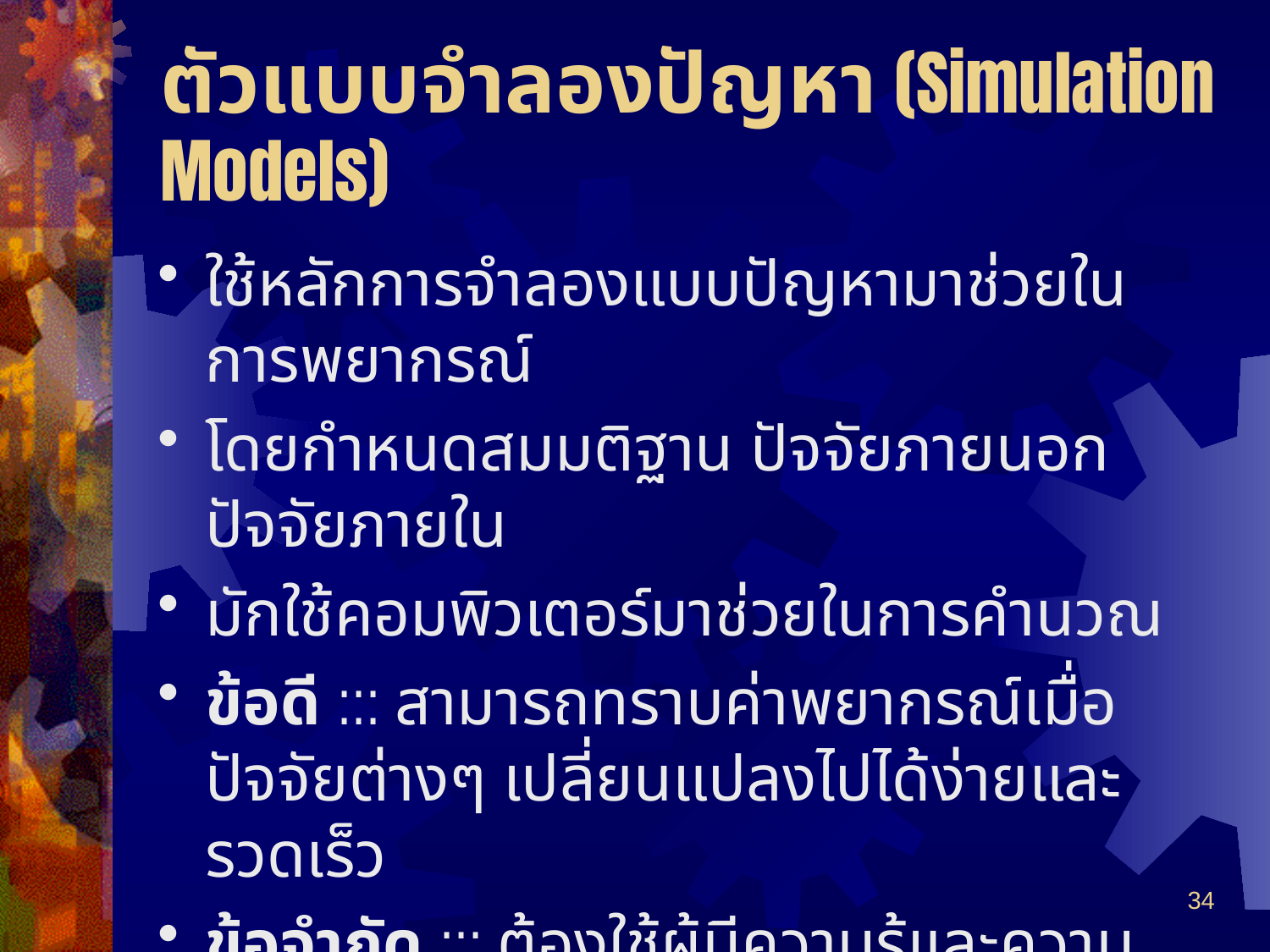

# ตัวแบบจำลองปัญหา (Simulation Models)
ใช้หลักการจำลองแบบปัญหามาช่วยในการพยากรณ์
โดยกำหนดสมมติฐาน ปัจจัยภายนอก ปัจจัยภายใน
มักใช้คอมพิวเตอร์มาช่วยในการคำนวณ
ข้อดี ::: สามารถทราบค่าพยากรณ์เมื่อปัจจัยต่างๆ เปลี่ยนแปลงไปได้ง่ายและรวดเร็ว
ข้อจำกัด ::: ต้องใช้ผู้มีความรู้และความเชี่ยวชาญทางด้านการจำลองแบบปัญหามาทำการคิดตัวแบบ ซึ่งใช้เวลาวิเคราะห์นาน
34